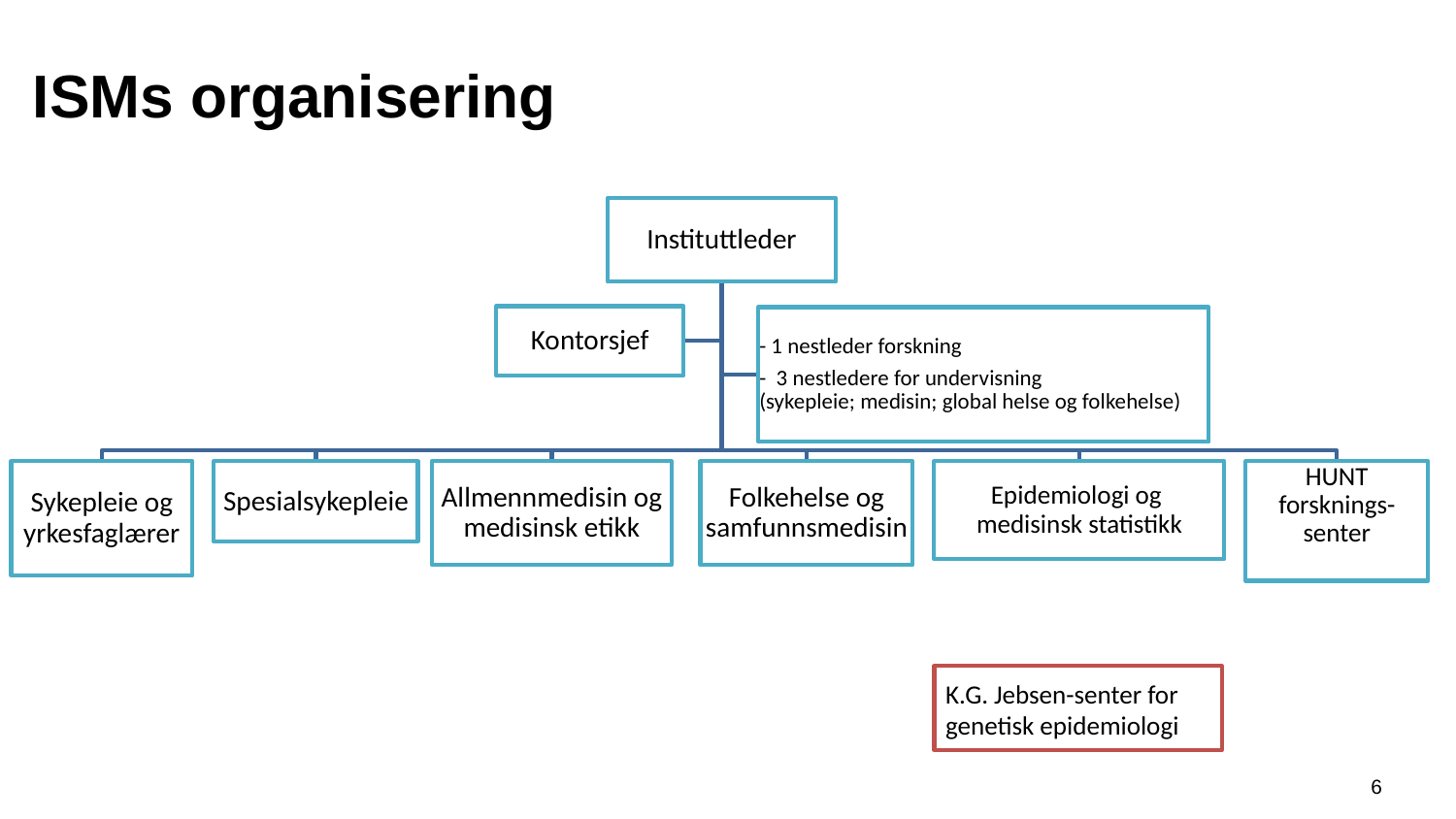

Instituttleder
Sykepleie og yrkesfaglærer
Spesialsykepleie
Allmennmedisin og medisinsk etikk
Folkehelse og samfunnsmedisin
Epidemiologi og  medisinsk statistikk
HUNT forsknings-senter
Kontorsjef
- 1 nestleder forskning
-  3 nestledere for undervisning
(sykepleie; medisin; global helse og folkehelse)

# ISMs organisering
K.G. Jebsen-senter for genetisk epidemiologi